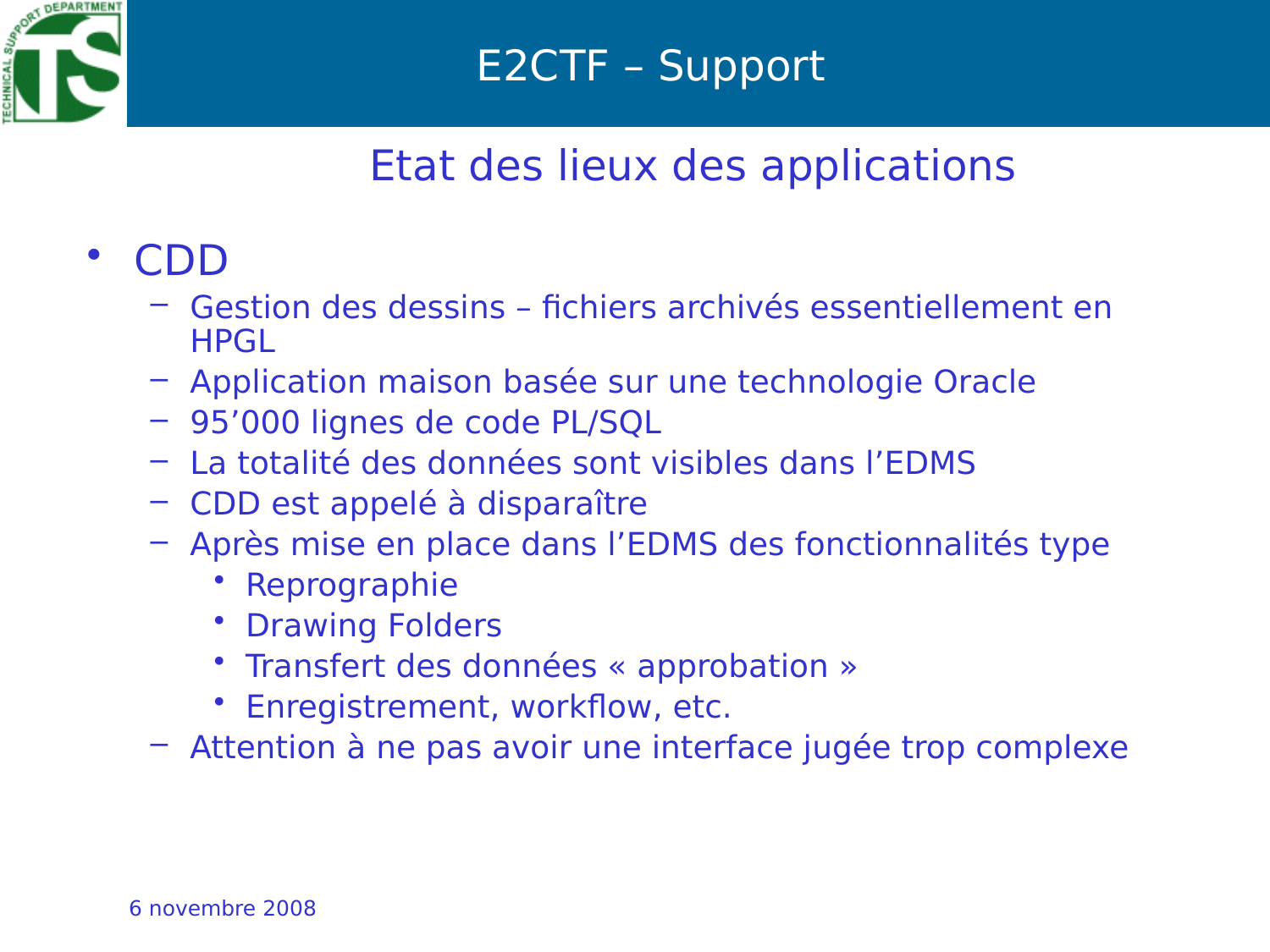

Etat des lieux des applications
CDD
Gestion des dessins – fichiers archivés essentiellement en HPGL
Application maison basée sur une technologie Oracle
95’000 lignes de code PL/SQL
La totalité des données sont visibles dans l’EDMS
CDD est appelé à disparaître
Après mise en place dans l’EDMS des fonctionnalités type
Reprographie
Drawing Folders
Transfert des données « approbation »
Enregistrement, workflow, etc.
Attention à ne pas avoir une interface jugée trop complexe

6 novembre 2008